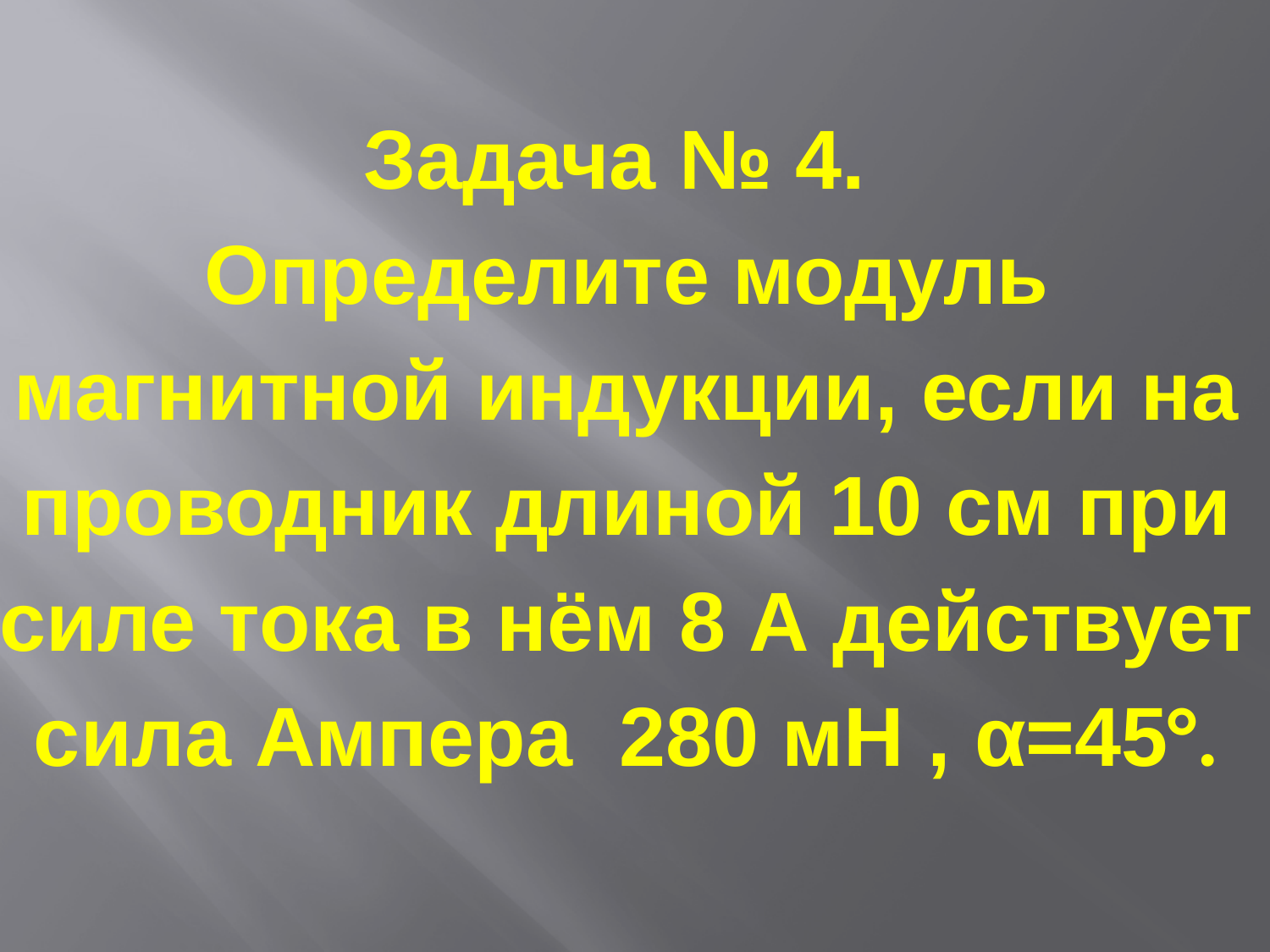

# Задача № 4. Определите модуль магнитной индукции, если на проводник длиной 10 см при силе тока в нём 8 А действует сила Ампера  280 мН , α=45°.